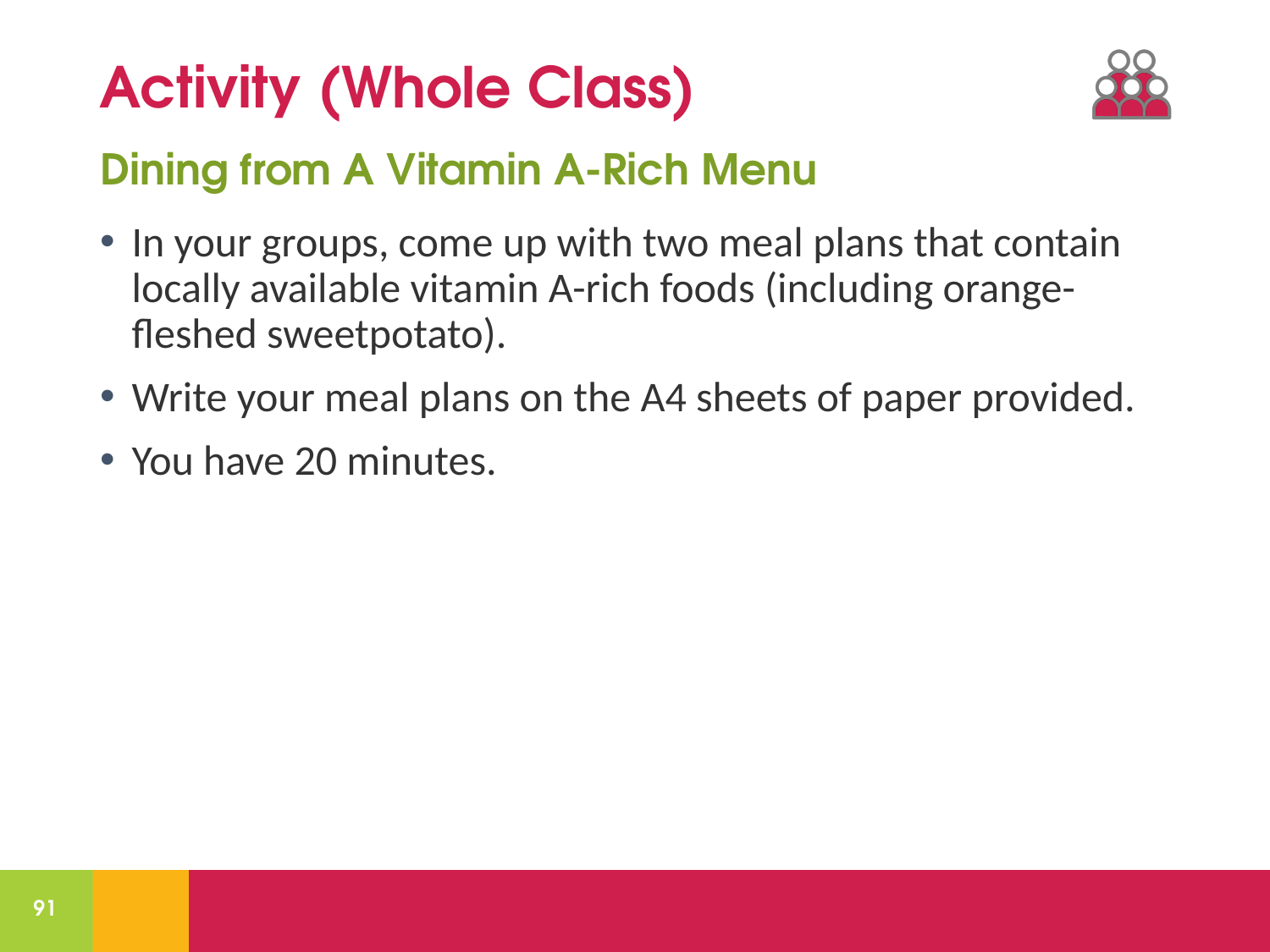

Dining from A Vitamin A-Rich Menu
In your groups, come up with two meal plans that contain locally available vitamin A-rich foods (including orange-fleshed sweetpotato).
Write your meal plans on the A4 sheets of paper provided.
You have 20 minutes.
91